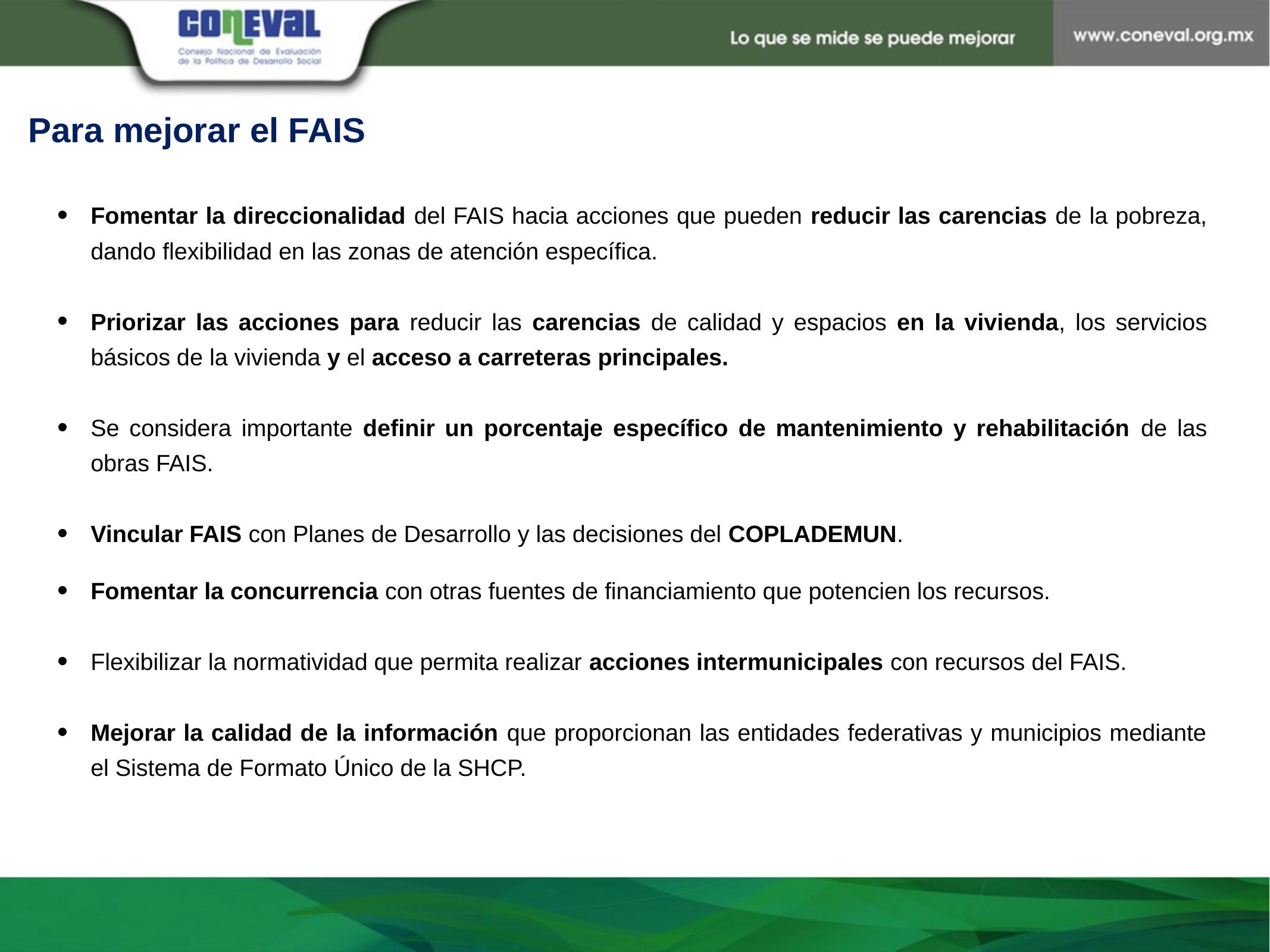

Para mejorar el FAIS
Fomentar la direccionalidad del FAIS hacia acciones que pueden reducir las carencias de la pobreza, dando flexibilidad en las zonas de atención específica.

Priorizar las acciones para reducir las carencias de calidad y espacios en la vivienda, los servicios básicos de la vivienda y el acceso a carreteras principales.

Se considera importante definir un porcentaje específico de mantenimiento y rehabilitación de las obras FAIS.

Vincular FAIS con Planes de Desarrollo y las decisiones del COPLADEMUN.

Fomentar la concurrencia con otras fuentes de financiamiento que potencien los recursos.

Flexibilizar la normatividad que permita realizar acciones intermunicipales con recursos del FAIS.

Mejorar la calidad de la información que proporcionan las entidades federativas y municipios mediante el Sistema de Formato Único de la SHCP.